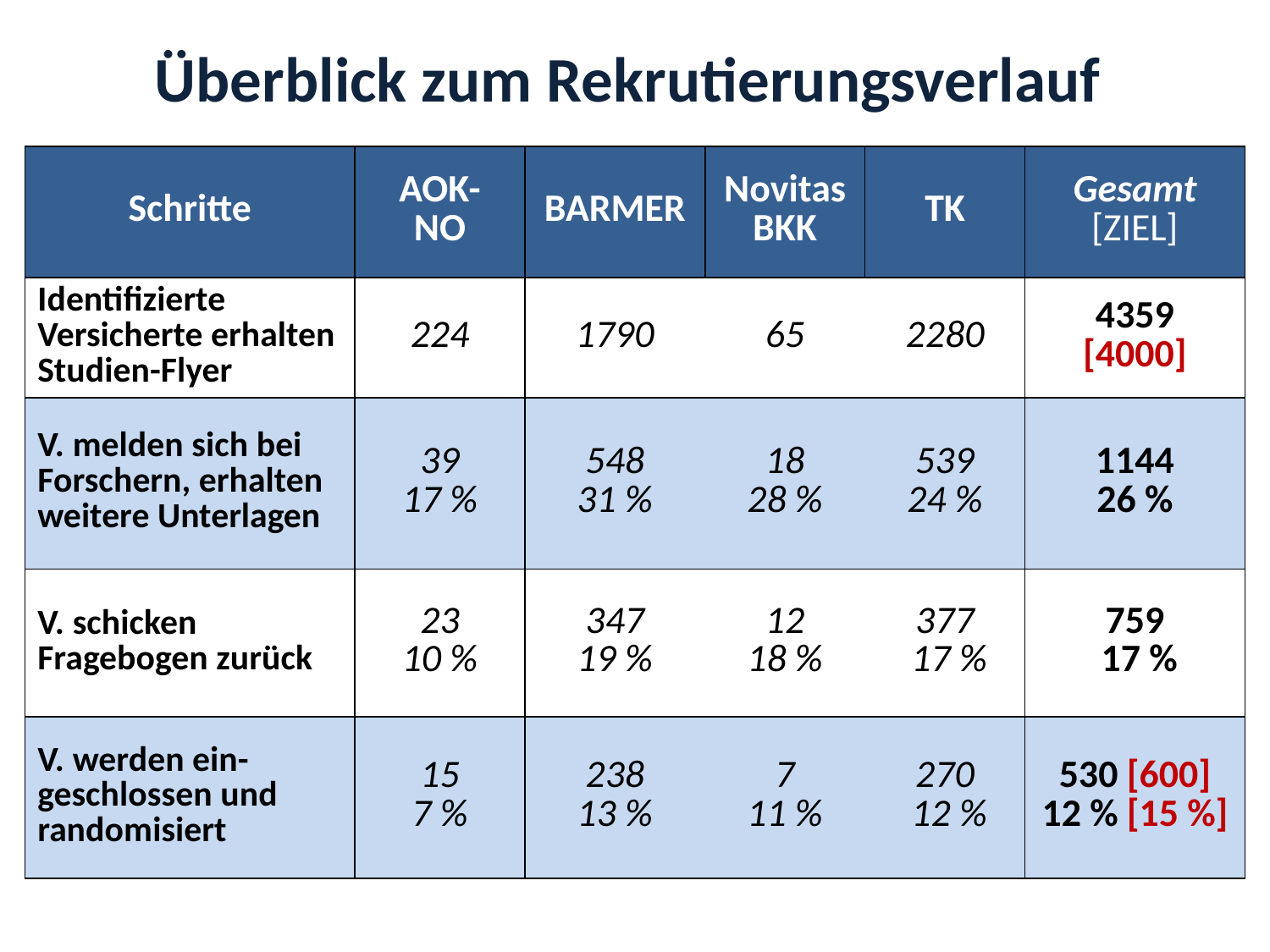

# Überblick zum Rekrutierungsverlauf
| Schritte | AOK- NO | BARMER | Novitas BKK | TK | Gesamt [ZIEL] |
| --- | --- | --- | --- | --- | --- |
| Identifizierte Versicherte erhalten Studien-Flyer | 224 | 1790 | 65 | 2280 | 4359 [4000] |
| V. melden sich bei Forschern, erhalten weitere Unterlagen | 39 17 % | 548 31 % | 18 28 % | 539 24 % | 1144 26 % |
| V. schicken Fragebogen zurück | 23 10 % | 347 19 % | 12 18 % | 377 17 % | 759 17 % |
| V. werden ein-geschlossen und randomisiert | 15 7 % | 238 13 % | 7 11 % | 270 12 % | 530 [600] 12 % [15 %] |